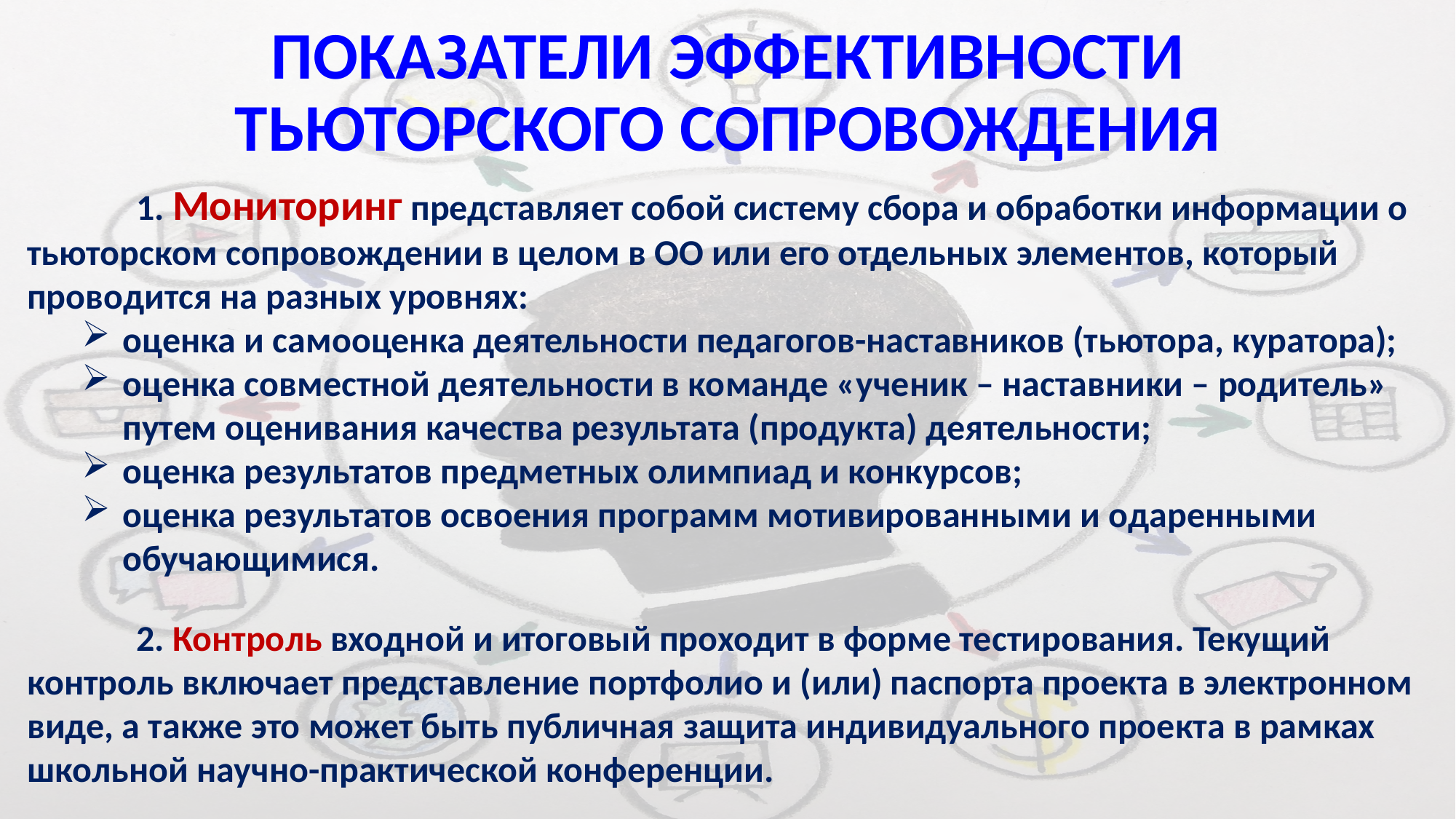

# ПОКАЗАТЕЛИ ЭФФЕКТИВНОСТИ ТЬЮТОРСКОГО СОПРОВОЖДЕНИЯ
	1. Мониторинг представляет собой систему сбора и обработки информации о тьюторском сопровождении в целом в ОО или его отдельных элементов, который проводится на разных уровнях:
оценка и самооценка деятельности педагогов-наставников (тьютора, куратора);
оценка совместной деятельности в команде «ученик – наставники – родитель» путем оценивания качества результата (продукта) деятельности;
оценка результатов предметных олимпиад и конкурсов;
оценка результатов освоения программ мотивированными и одаренными обучающимися.

	2. Контроль входной и итоговый проходит в форме тестирования. Текущий контроль включает представление портфолио и (или) паспорта проекта в электронном виде, а также это может быть публичная защита индивидуального проекта в рамках школьной научно-практической конференции.